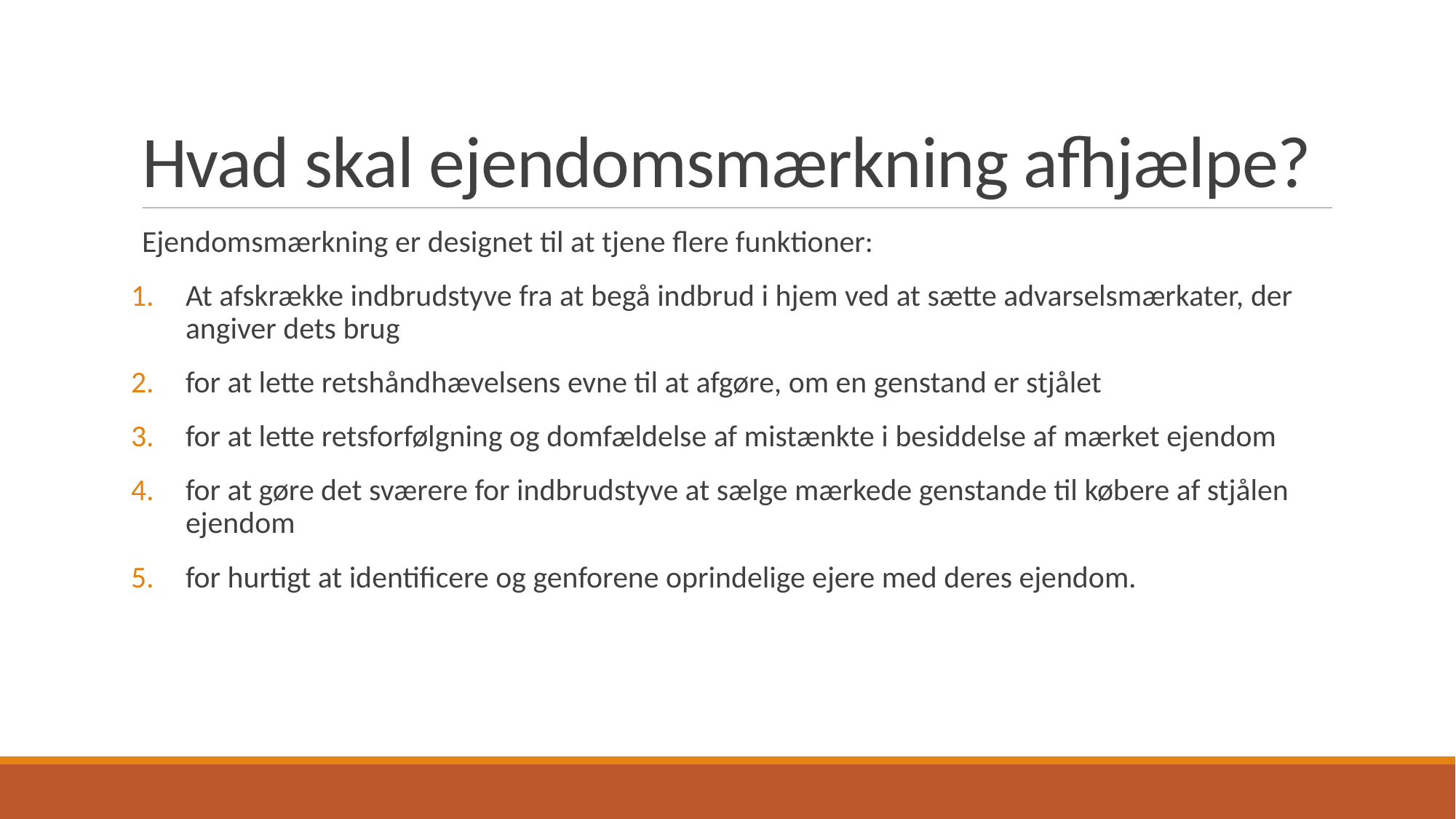

# Hvad skal ejendomsmærkning afhjælpe?
Ejendomsmærkning er designet til at tjene flere funktioner:
At afskrække indbrudstyve fra at begå indbrud i hjem ved at sætte advarselsmærkater, der angiver dets brug
for at lette retshåndhævelsens evne til at afgøre, om en genstand er stjålet
for at lette retsforfølgning og domfældelse af mistænkte i besiddelse af mærket ejendom
for at gøre det sværere for indbrudstyve at sælge mærkede genstande til købere af stjålen ejendom
for hurtigt at identificere og genforene oprindelige ejere med deres ejendom.